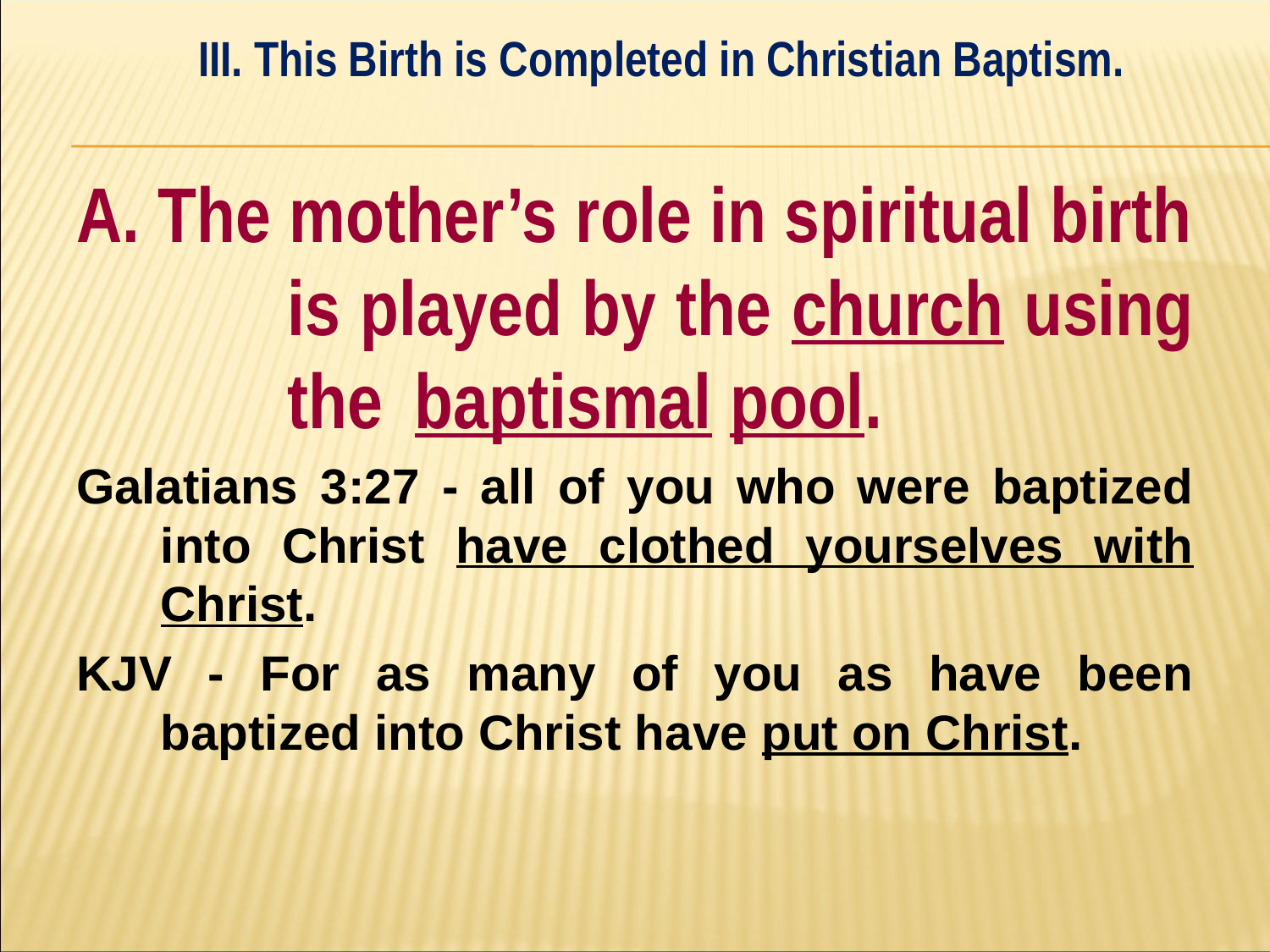

III. This Birth is Completed in Christian Baptism.
#
A. The mother’s role in spiritual birth 	is played by the church using 	the 	baptismal pool.
Galatians 3:27 - all of you who were baptized into Christ have clothed yourselves with Christ.
KJV - For as many of you as have been baptized into Christ have put on Christ.